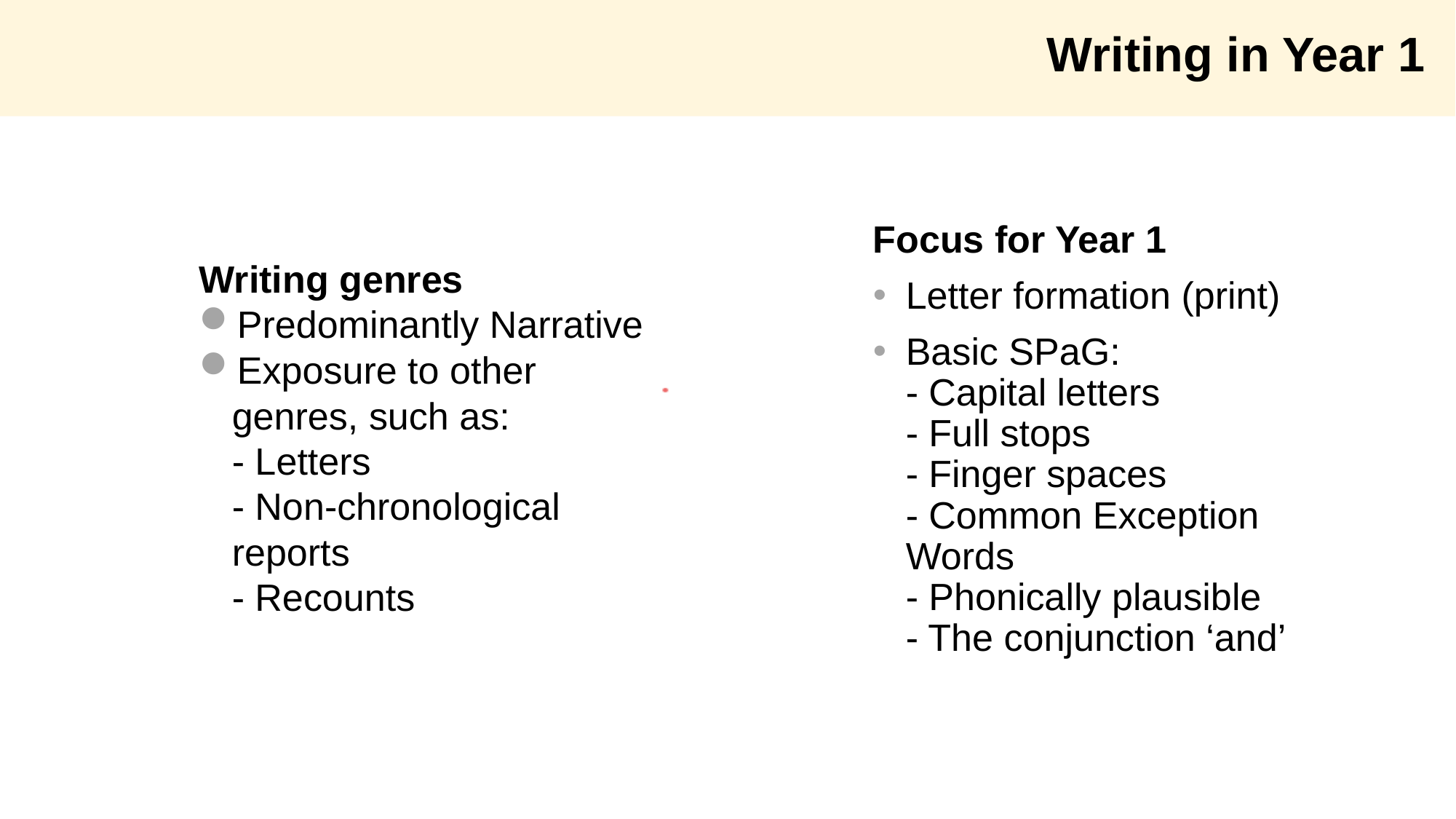

Writing in Year 1
Focus for Year 1
Letter formation (print)
Basic SPaG:
- Capital letters
- Full stops
- Finger spaces
- Common Exception Words
- Phonically plausible
- The conjunction ‘and’
Writing genres
Predominantly Narrative
Exposure to other genres, such as:
- Letters
- Non-chronological reports
- Recounts